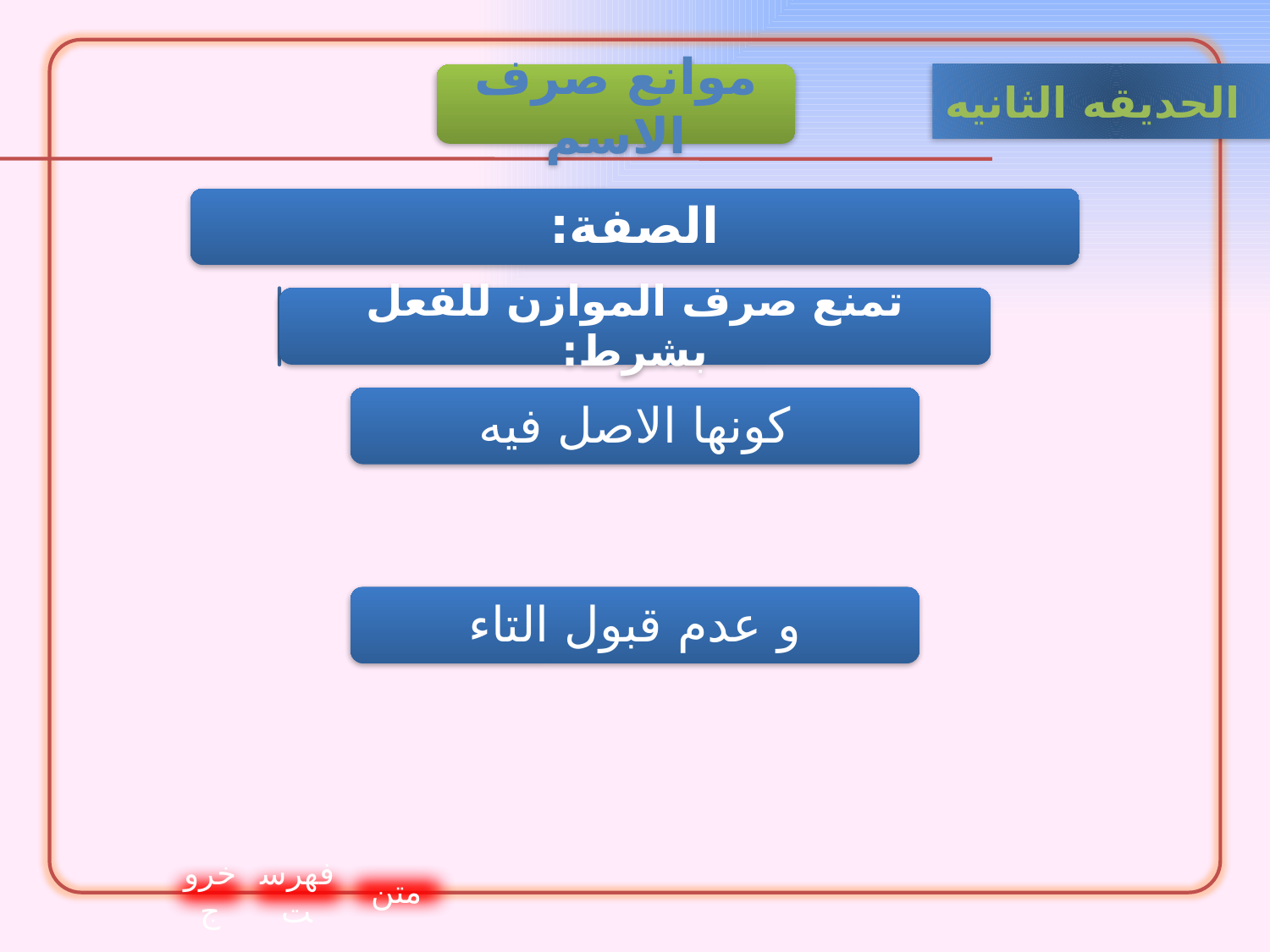

الحدیقه الثانيه
موانع صرف الاسم
الصفة:
تمنع صرف الموازن للفعل بشرط:
و عدم قبول التاء
خروج
فهرست
متن